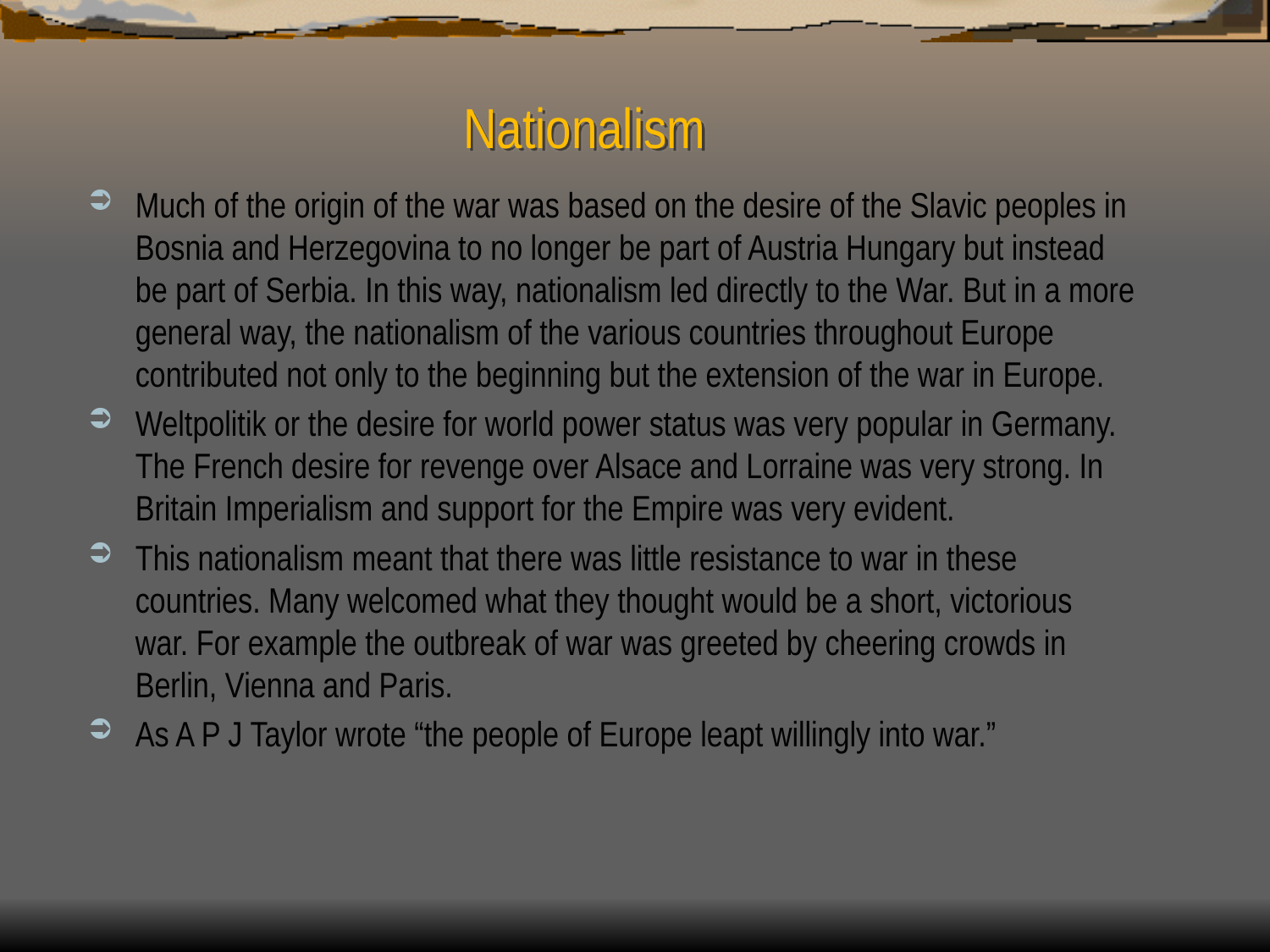

# Nationalism
Much of the origin of the war was based on the desire of the Slavic peoples in Bosnia and Herzegovina to no longer be part of Austria Hungary but instead be part of Serbia. In this way, nationalism led directly to the War. But in a more general way, the nationalism of the various countries throughout Europe contributed not only to the beginning but the extension of the war in Europe.
Weltpolitik or the desire for world power status was very popular in Germany. The French desire for revenge over Alsace and Lorraine was very strong. In Britain Imperialism and support for the Empire was very evident.
This nationalism meant that there was little resistance to war in these countries. Many welcomed what they thought would be a short, victorious war. For example the outbreak of war was greeted by cheering crowds in Berlin, Vienna and Paris.
As A P J Taylor wrote “the people of Europe leapt willingly into war.”